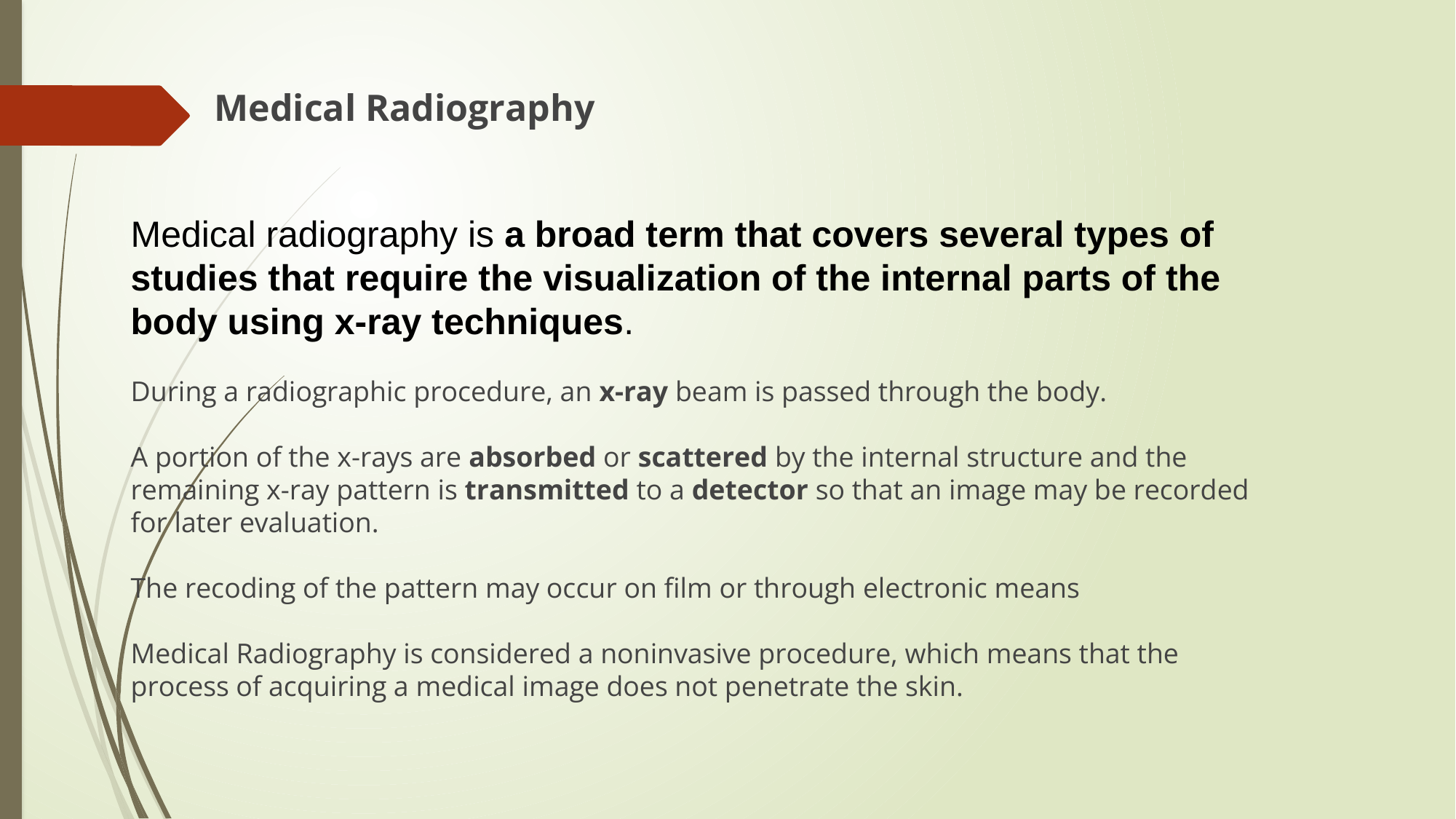

Medical Radiography
Medical radiography is a broad term that covers several types of studies that require the visualization of the internal parts of the body using x-ray techniques.

During a radiographic procedure, an x-ray beam is passed through the body.

A portion of the x-rays are absorbed or scattered by the internal structure and the remaining x-ray pattern is transmitted to a detector so that an image may be recorded for later evaluation.

The recoding of the pattern may occur on film or through electronic means

Medical Radiography is considered a noninvasive procedure, which means that the process of acquiring a medical image does not penetrate the skin.